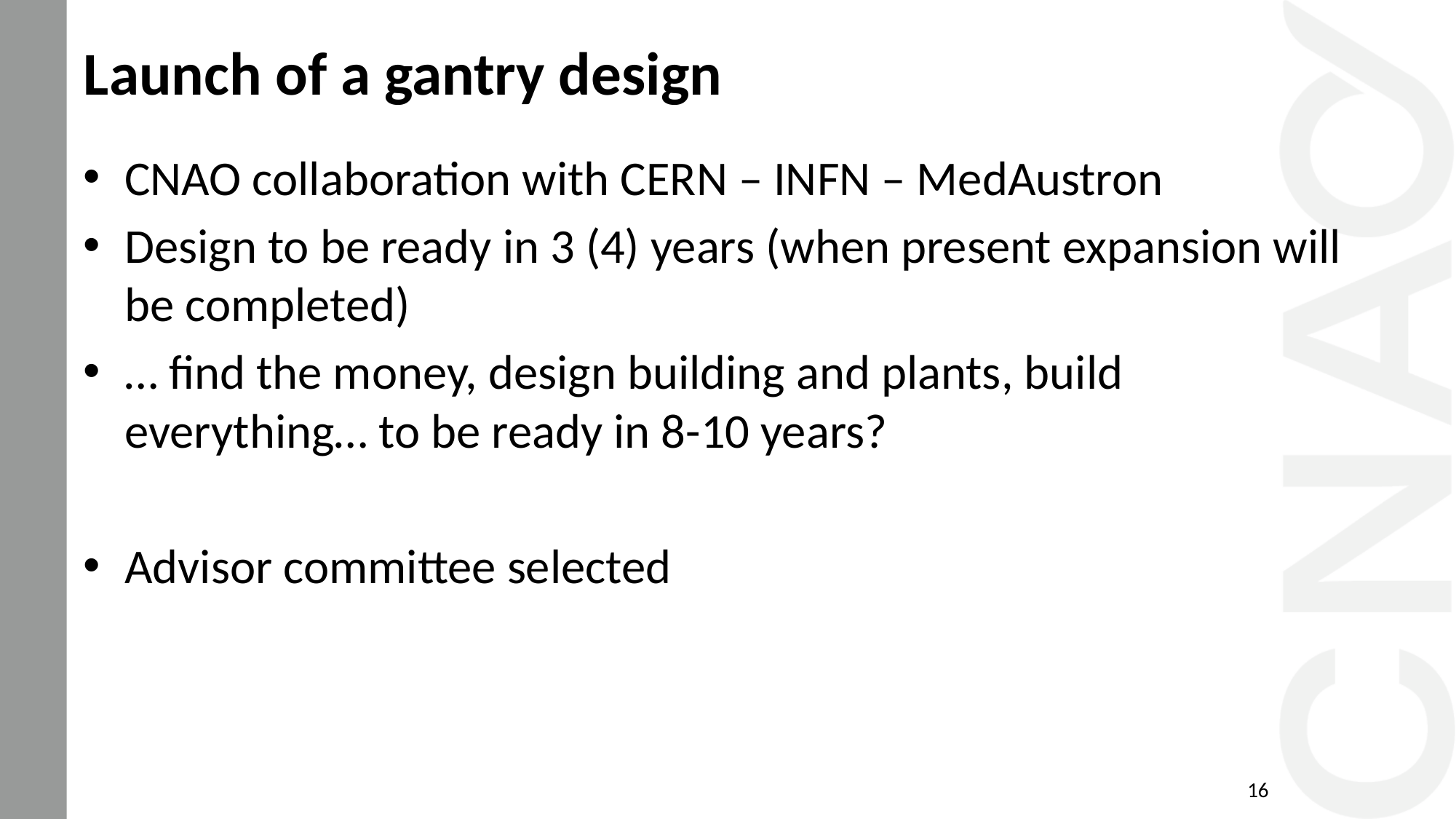

# Launch of a gantry design
CNAO collaboration with CERN – INFN – MedAustron
Design to be ready in 3 (4) years (when present expansion will be completed)
… find the money, design building and plants, build everything… to be ready in 8-10 years?

Advisor committee selected